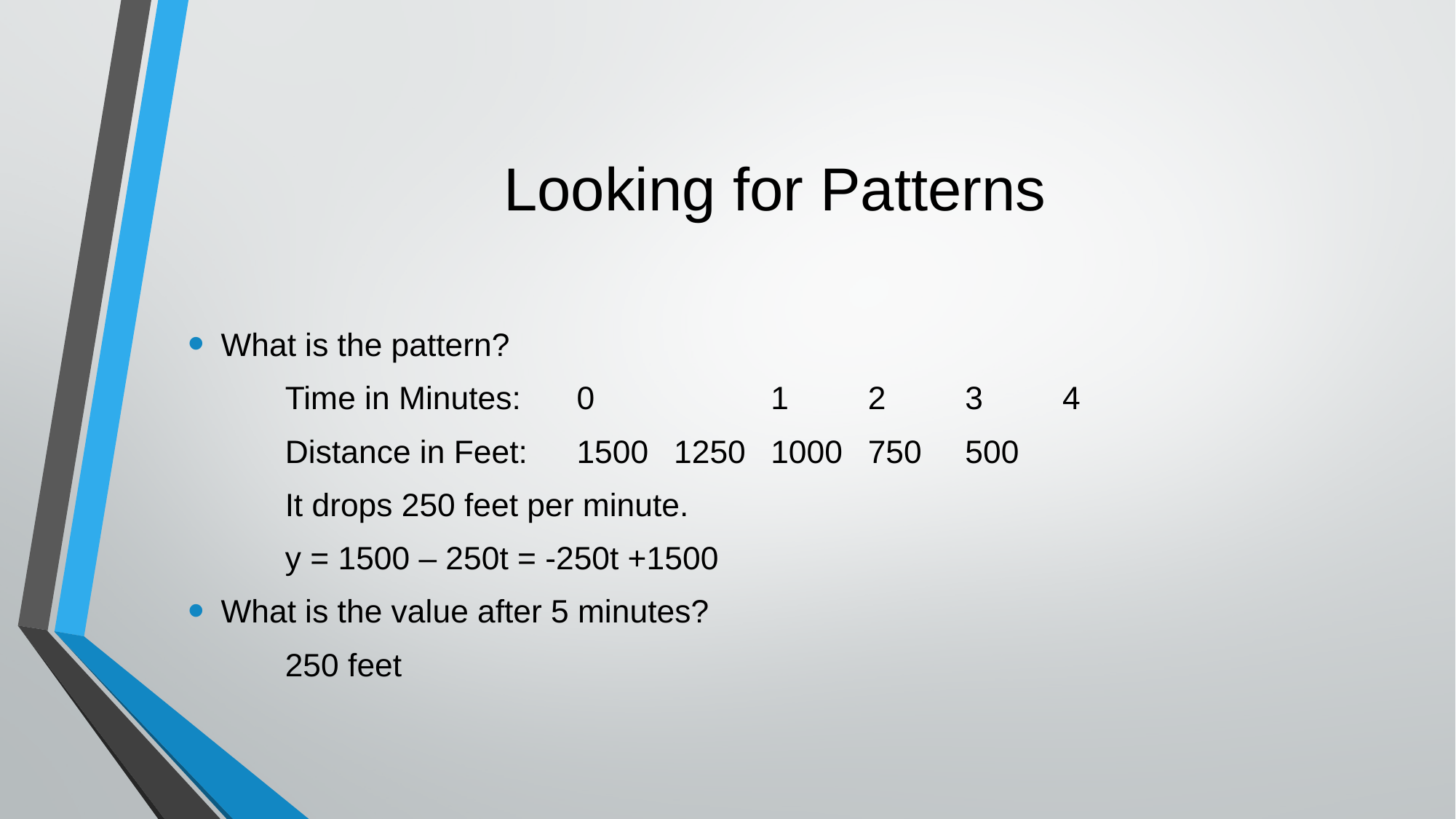

# Looking for Patterns
What is the pattern?
	Time in Minutes:		0		1		2		3		4
	Distance in Feet:		1500	1250	1000	750		500
	It drops 250 feet per minute.
	y = 1500 – 250t = -250t +1500
What is the value after 5 minutes?
	250 feet